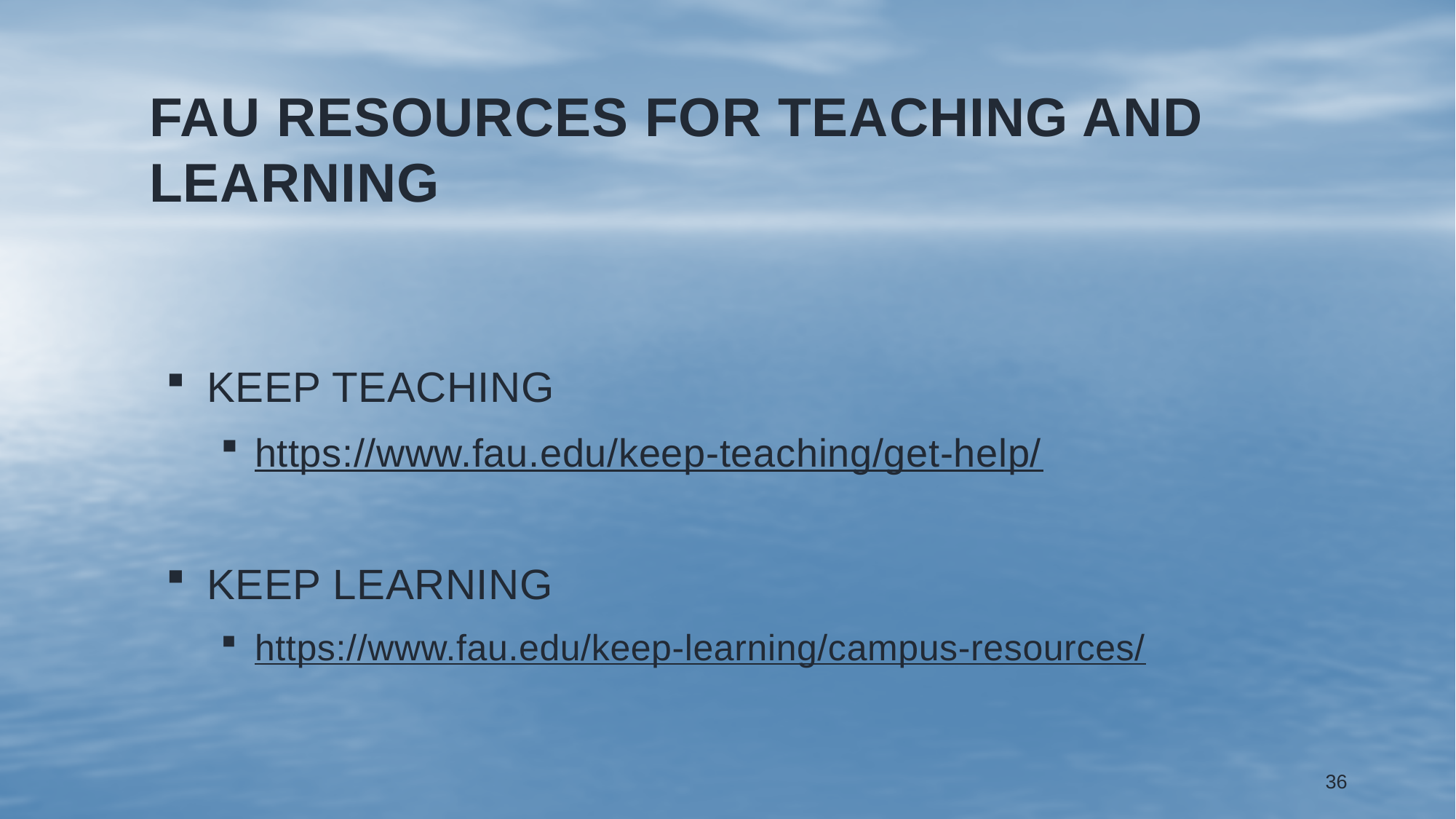

# FAU RESOURCES FOR TEACHING AND LEARNING

KEEP TEACHING
https://www.fau.edu/keep-teaching/get-help/

KEEP LEARNING
https://www.fau.edu/keep-learning/campus-resources/
36